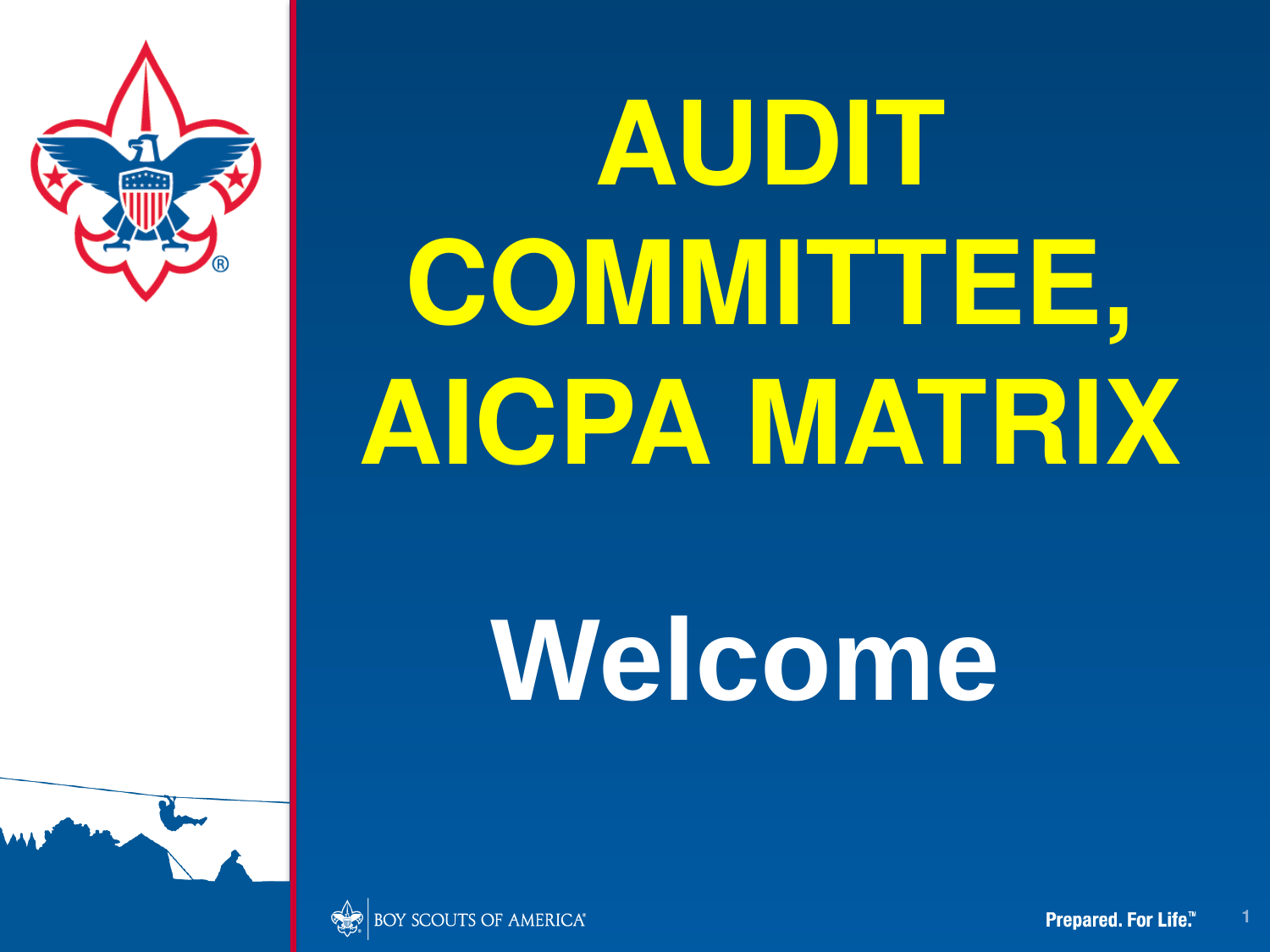

# AUDIT COMMITTEE, AICPA MATRIX
Welcome
1